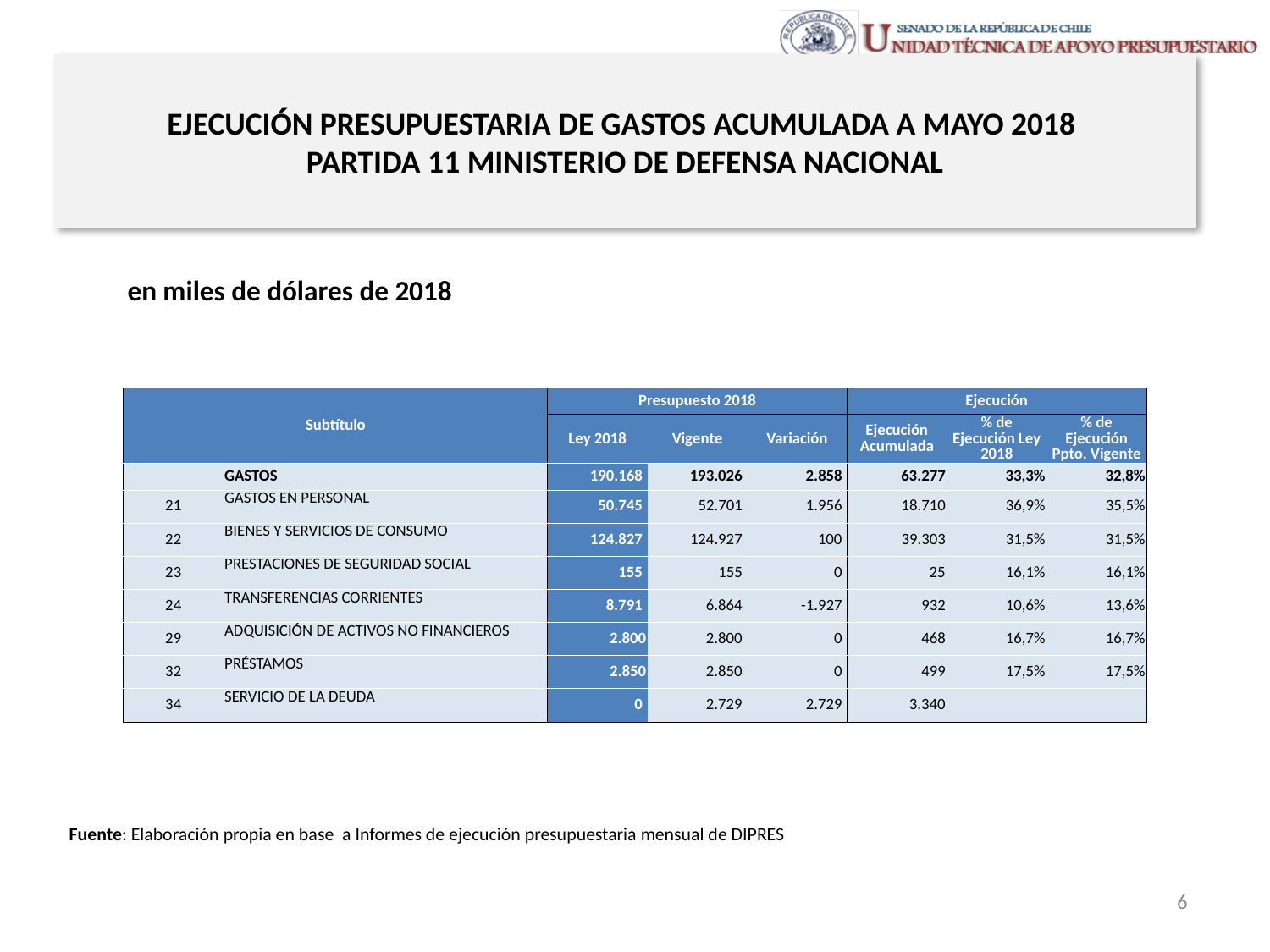

# EJECUCIÓN PRESUPUESTARIA DE GASTOS ACUMULADA A MAYO 2018 PARTIDA 11 MINISTERIO DE DEFENSA NACIONAL
en miles de dólares de 2018
| Subtítulo |  | Presupuesto 2018 |  |  | Ejecución |  |  |
| --- | --- | --- | --- | --- | --- | --- | --- |
|  |  | Ley 2018 | Vigente | Variación | Ejecución Acumulada | % de Ejecución Ley 2018 | % de Ejecución Ppto. Vigente |
|  | GASTOS | 190.168 | 193.026 | 2.858 | 63.277 | 33,3% | 32,8% |
| 21 | GASTOS EN PERSONAL | 50.745 | 52.701 | 1.956 | 18.710 | 36,9% | 35,5% |
| 22 | BIENES Y SERVICIOS DE CONSUMO | 124.827 | 124.927 | 100 | 39.303 | 31,5% | 31,5% |
| 23 | PRESTACIONES DE SEGURIDAD SOCIAL | 155 | 155 | 0 | 25 | 16,1% | 16,1% |
| 24 | TRANSFERENCIAS CORRIENTES | 8.791 | 6.864 | -1.927 | 932 | 10,6% | 13,6% |
| 29 | ADQUISICIÓN DE ACTIVOS NO FINANCIEROS | 2.800 | 2.800 | 0 | 468 | 16,7% | 16,7% |
| 32 | PRÉSTAMOS | 2.850 | 2.850 | 0 | 499 | 17,5% | 17,5% |
| 34 | SERVICIO DE LA DEUDA | 0 | 2.729 | 2.729 | 3.340 |  |  |
Fuente: Elaboración propia en base  a Informes de ejecución presupuestaria mensual de DIPRES
6